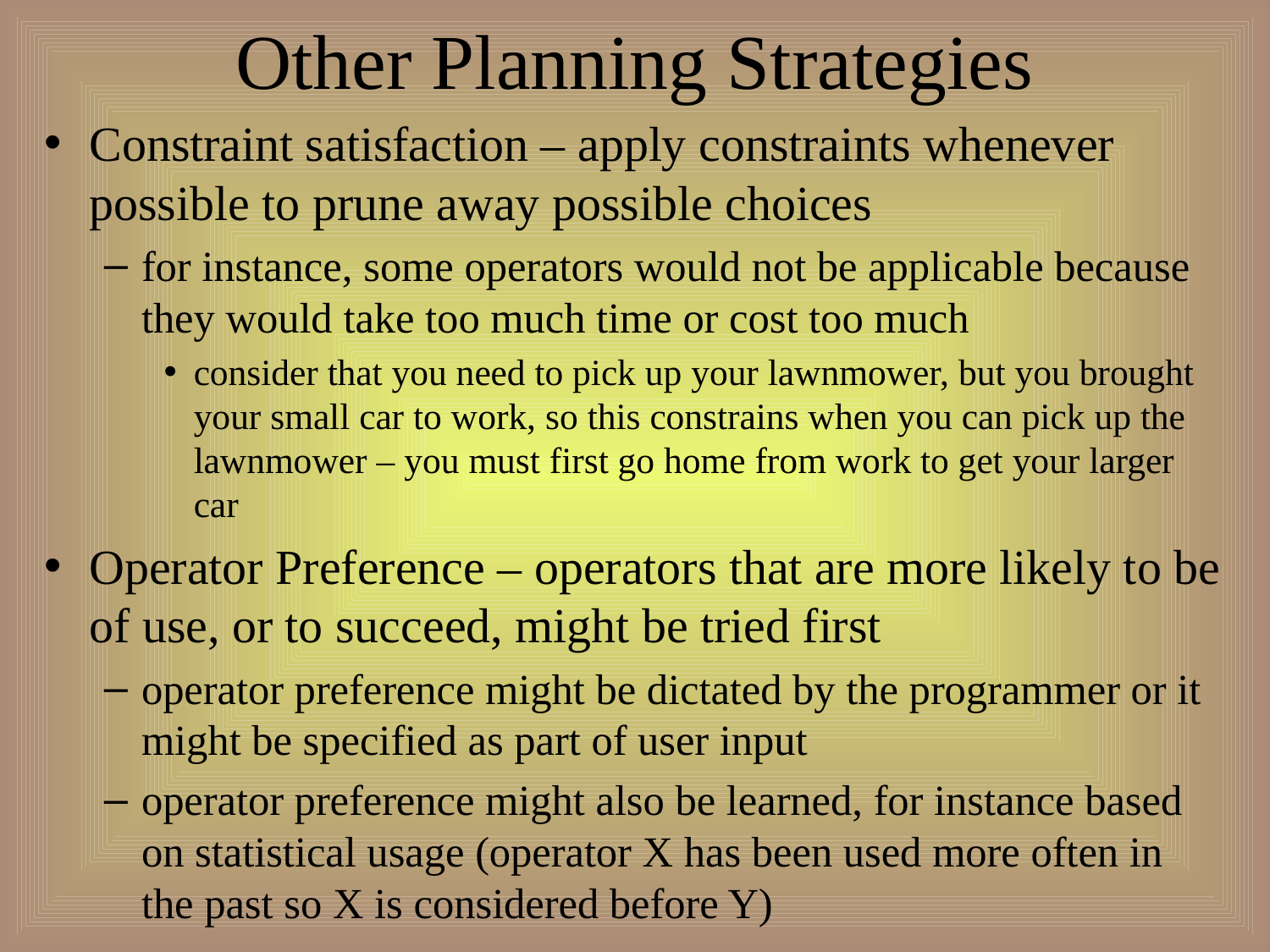

# Other Planning Strategies
Constraint satisfaction – apply constraints whenever possible to prune away possible choices
for instance, some operators would not be applicable because they would take too much time or cost too much
consider that you need to pick up your lawnmower, but you brought your small car to work, so this constrains when you can pick up the lawnmower – you must first go home from work to get your larger car
Operator Preference – operators that are more likely to be of use, or to succeed, might be tried first
operator preference might be dictated by the programmer or it might be specified as part of user input
operator preference might also be learned, for instance based on statistical usage (operator X has been used more often in the past so X is considered before Y)